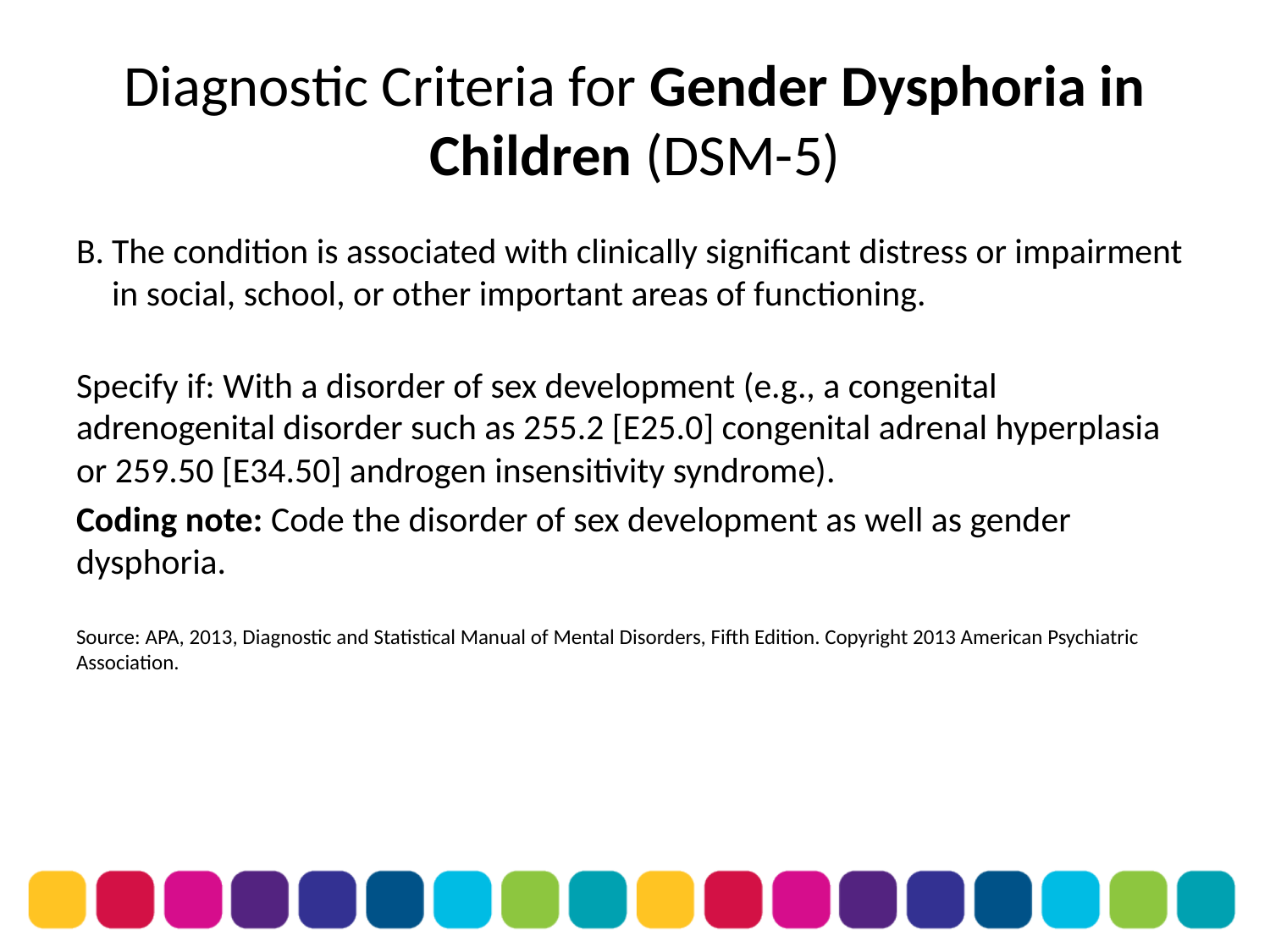

# Diagnostic Criteria for Gender Dysphoria in Children (DSM-5)
The condition is associated with clinically significant distress or impairment in social, school, or other important areas of functioning.
Specify if: With a disorder of sex development (e.g., a congenital adrenogenital disorder such as 255.2 [E25.0] congenital adrenal hyperplasia or 259.50 [E34.50] androgen insensi­tivity syndrome).
Coding note: Code the disorder of sex development as well as gender dysphoria.
Source: APA, 2013, Diagnostic and Statistical Manual of Mental Disorders, Fifth Edition. Copyright 2013 American Psychiatric Association.